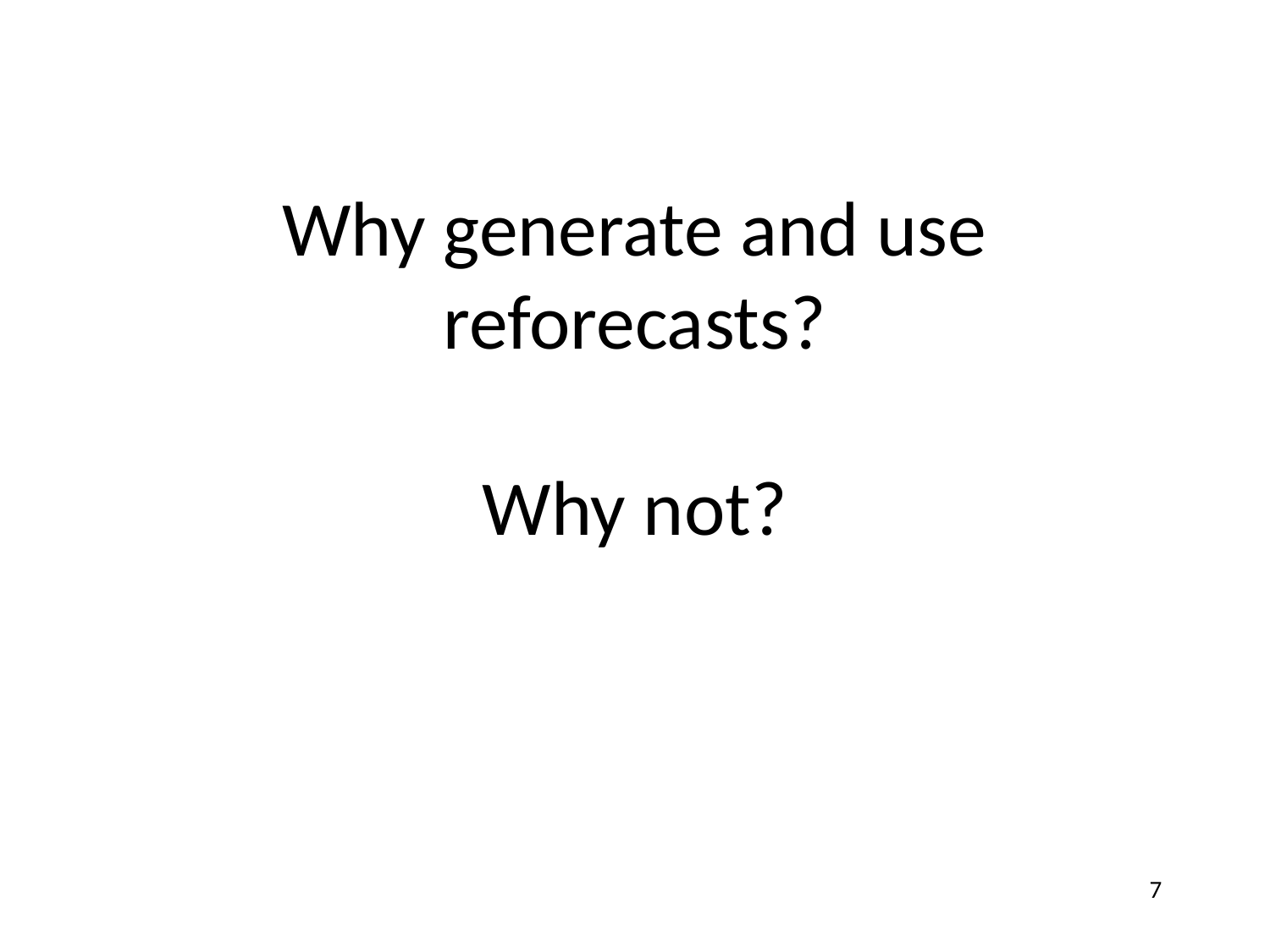

# Why generate and use reforecasts? Why not?
7